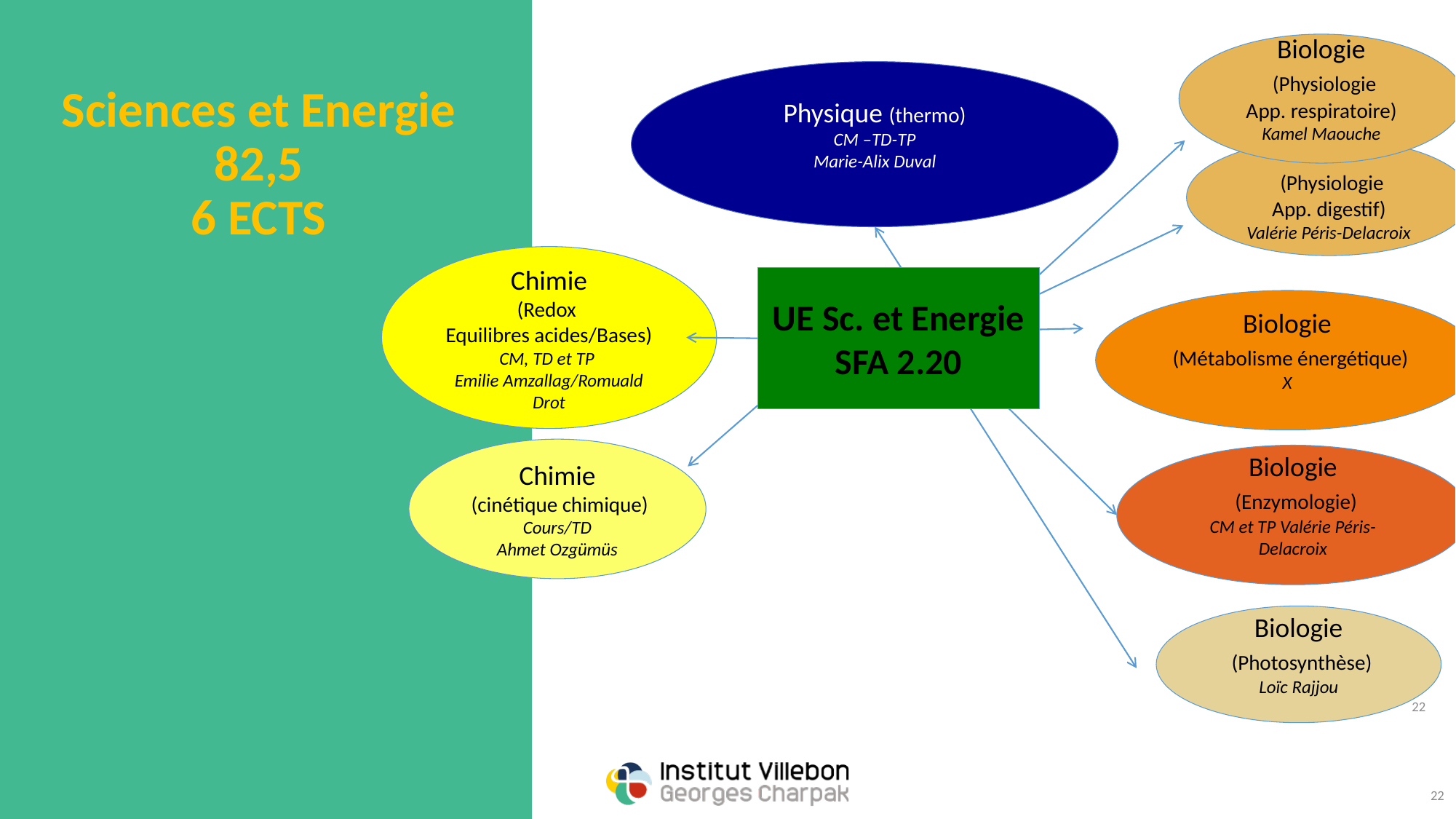

# Sciences et Energie 82,5 6 ECTS
Biologie
 (Physiologie
App. respiratoire)
Kamel Maouche

Physique (thermo)
CM –TD-TP
Marie-Alix Duval

Biologie
 (Physiologie
App. digestif)
Valérie Péris-Delacroix

Chimie
(Redox
Equilibres acides/Bases)
CM, TD et TP
Emilie Amzallag/Romuald Drot
UE Sc. et Energie
SFA 2.20
Biologie
 (Métabolisme énergétique)
X

Chimie
 (cinétique chimique)
Cours/TD
Ahmet Ozgümüs
Biologie
 (Enzymologie)
CM et TP Valérie Péris-Delacroix

Biologie
 (Photosynthèse)
Loïc Rajjou

22
22